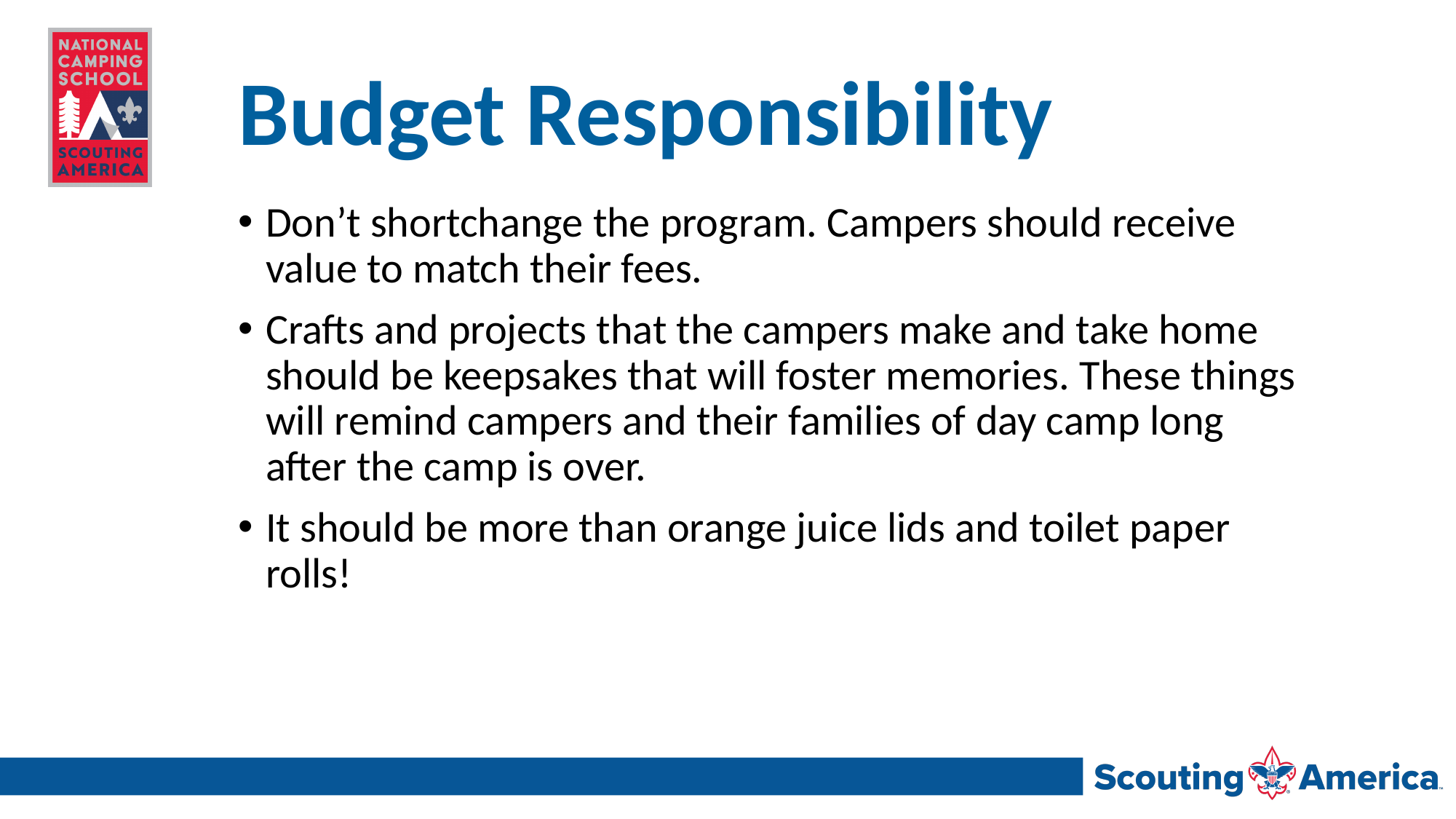

# Budget Responsibility
Don’t shortchange the program. Campers should receive value to match their fees.
Crafts and projects that the campers make and take home should be keepsakes that will foster memories. These things will remind campers and their families of day camp long after the camp is over.
It should be more than orange juice lids and toilet paper rolls!